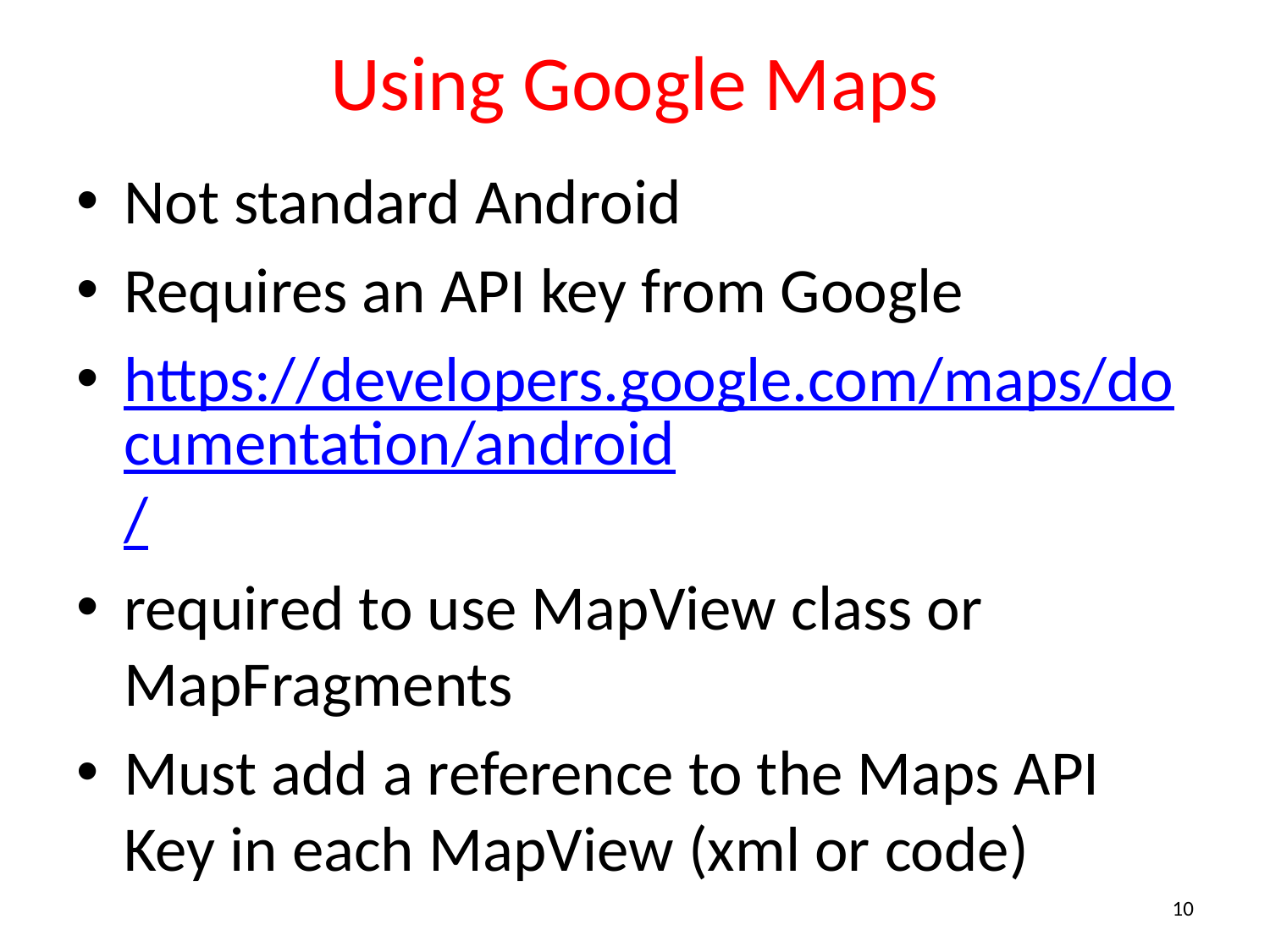

# Using Google Maps
Not standard Android
Requires an API key from Google
https://developers.google.com/maps/documentation/android/
required to use MapView class or MapFragments
Must add a reference to the Maps API Key in each MapView (xml or code)
10